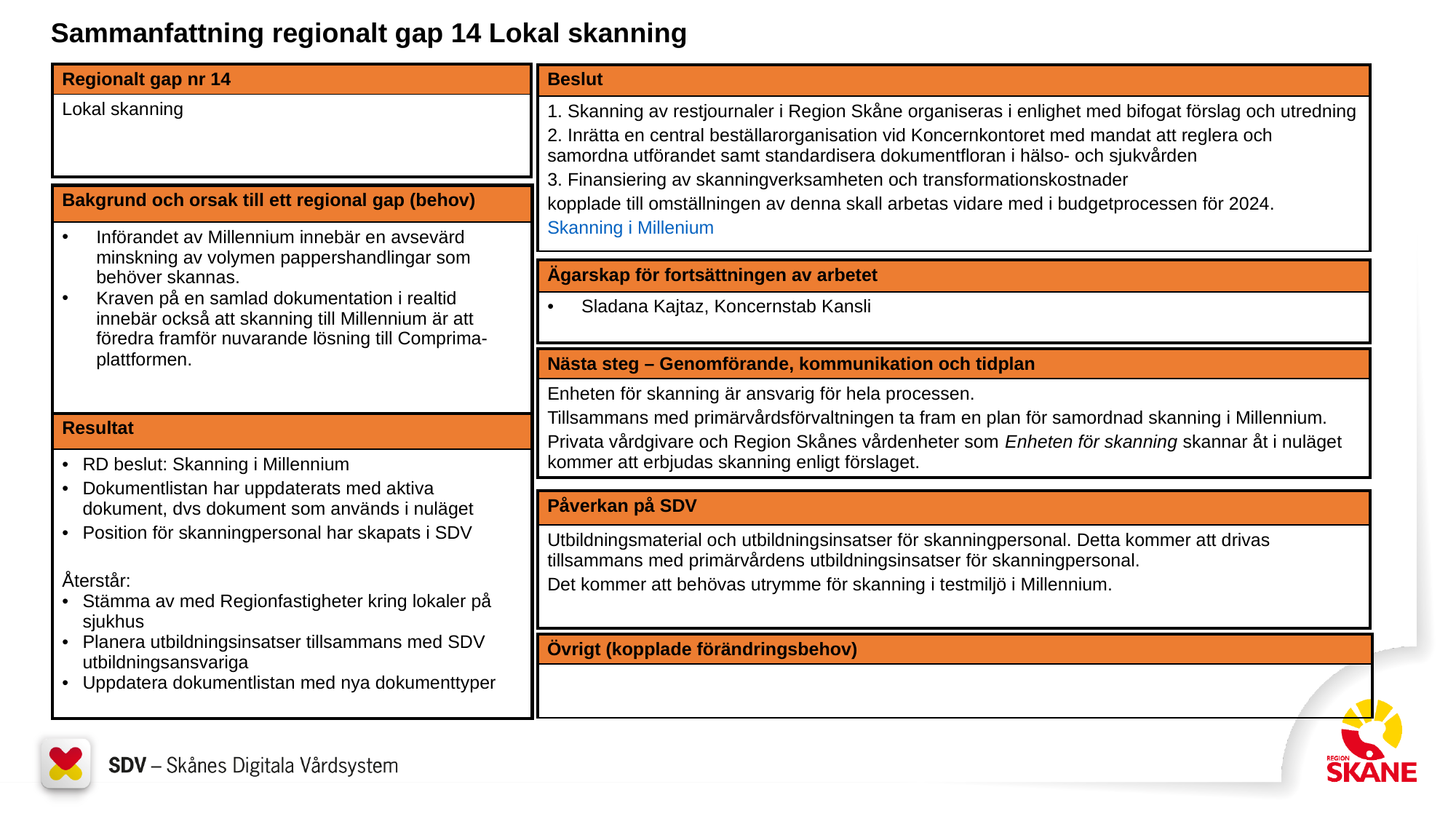

Sammanfattning regionalt gap 14 Lokal skanning
| Regionalt gap nr 14 |
| --- |
| Lokal skanning |
| Beslut |
| --- |
| 1. Skanning av restjournaler i Region Skåne organiseras i enlighet med bifogat förslag och utredning 2. Inrätta en central beställarorganisation vid Koncernkontoret med mandat att reglera och samordna utförandet samt standardisera dokumentfloran i hälso- och sjukvården 3. Finansiering av skanningverksamheten och transformationskostnader kopplade till omställningen av denna skall arbetas vidare med i budgetprocessen för 2024. Skanning i Millenium |
| Bakgrund och orsak till ett regional gap (behov) |
| --- |
| Införandet av Millennium innebär en avsevärd minskning av volymen pappershandlingar som behöver skannas. Kraven på en samlad dokumentation i realtid innebär också att skanning till Millennium är att föredra framför nuvarande lösning till Comprima-plattformen. |
| Ägarskap för fortsättningen av arbetet |
| --- |
| Sladana Kajtaz, Koncernstab Kansli |
| Nästa steg – Genomförande, kommunikation och tidplan |
| --- |
| Enheten för skanning är ansvarig för hela processen. Tillsammans med primärvårdsförvaltningen ta fram en plan för samordnad skanning i Millennium. Privata vårdgivare och Region Skånes vårdenheter som Enheten för skanning skannar åt i nuläget kommer att erbjudas skanning enligt förslaget. |
| Resultat |
| --- |
| RD beslut: Skanning i Millennium Dokumentlistan har uppdaterats med aktiva dokument, dvs dokument som används i nuläget Position för skanningpersonal har skapats i SDV Återstår: Stämma av med Regionfastigheter kring lokaler på sjukhus Planera utbildningsinsatser tillsammans med SDV utbildningsansvariga Uppdatera dokumentlistan med nya dokumenttyper |

| Påverkan på SDV |
| --- |
| Utbildningsmaterial och utbildningsinsatser för skanningpersonal. Detta kommer att drivas tillsammans med primärvårdens utbildningsinsatser för skanningpersonal. Det kommer att behövas utrymme för skanning i testmiljö i Millennium. |
| Övrigt (kopplade förändringsbehov) |
| --- |
|  |